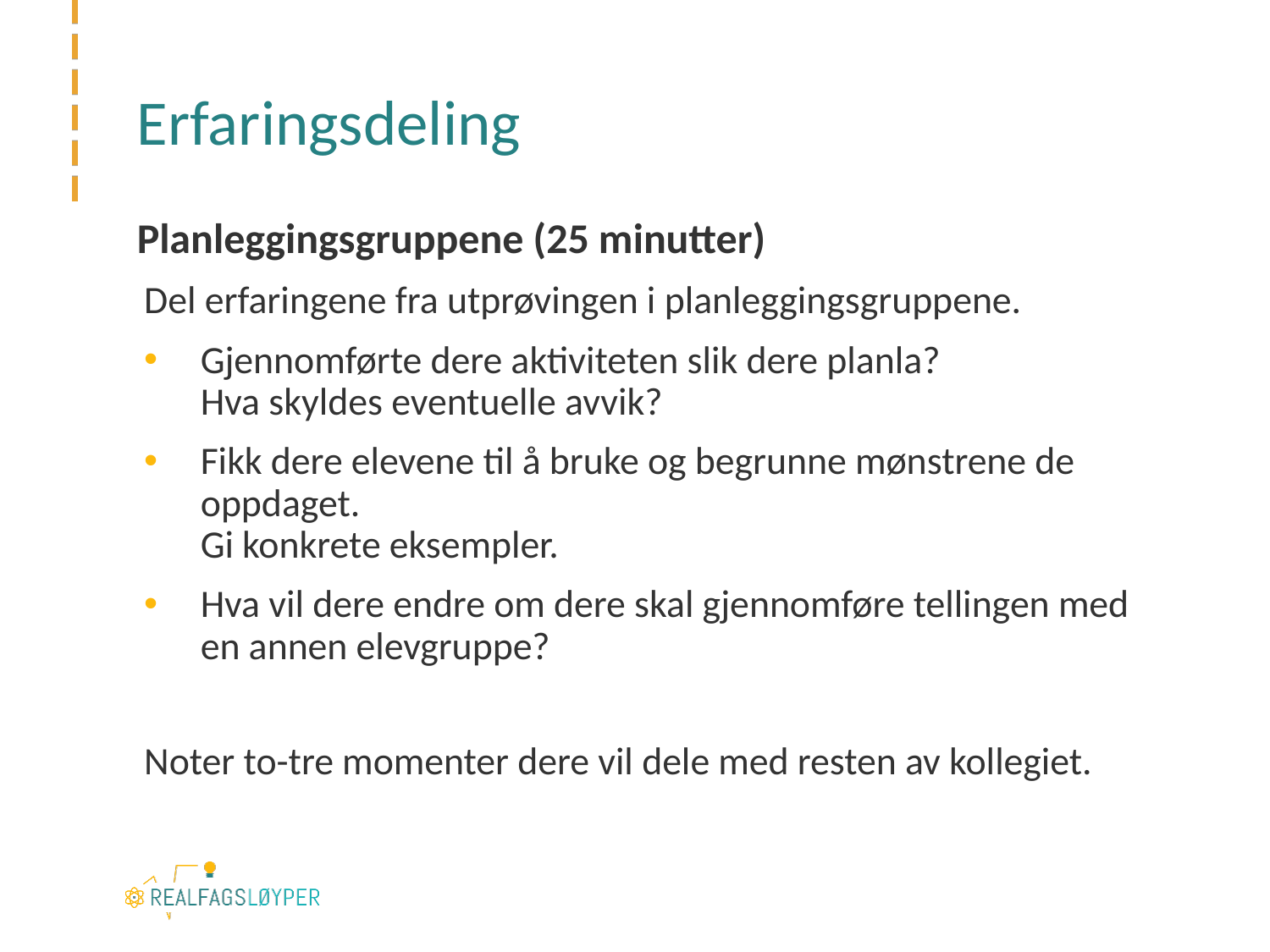

# Erfaringsdeling
Planleggingsgruppene (25 minutter)
Del erfaringene fra utprøvingen i planleggingsgruppene.
Gjennomførte dere aktiviteten slik dere planla?
Hva skyldes eventuelle avvik?
Fikk dere elevene til å bruke og begrunne mønstrene de oppdaget.
Gi konkrete eksempler.
Hva vil dere endre om dere skal gjennomføre tellingen med
en annen elevgruppe?

Noter to-tre momenter dere vil dele med resten av kollegiet.